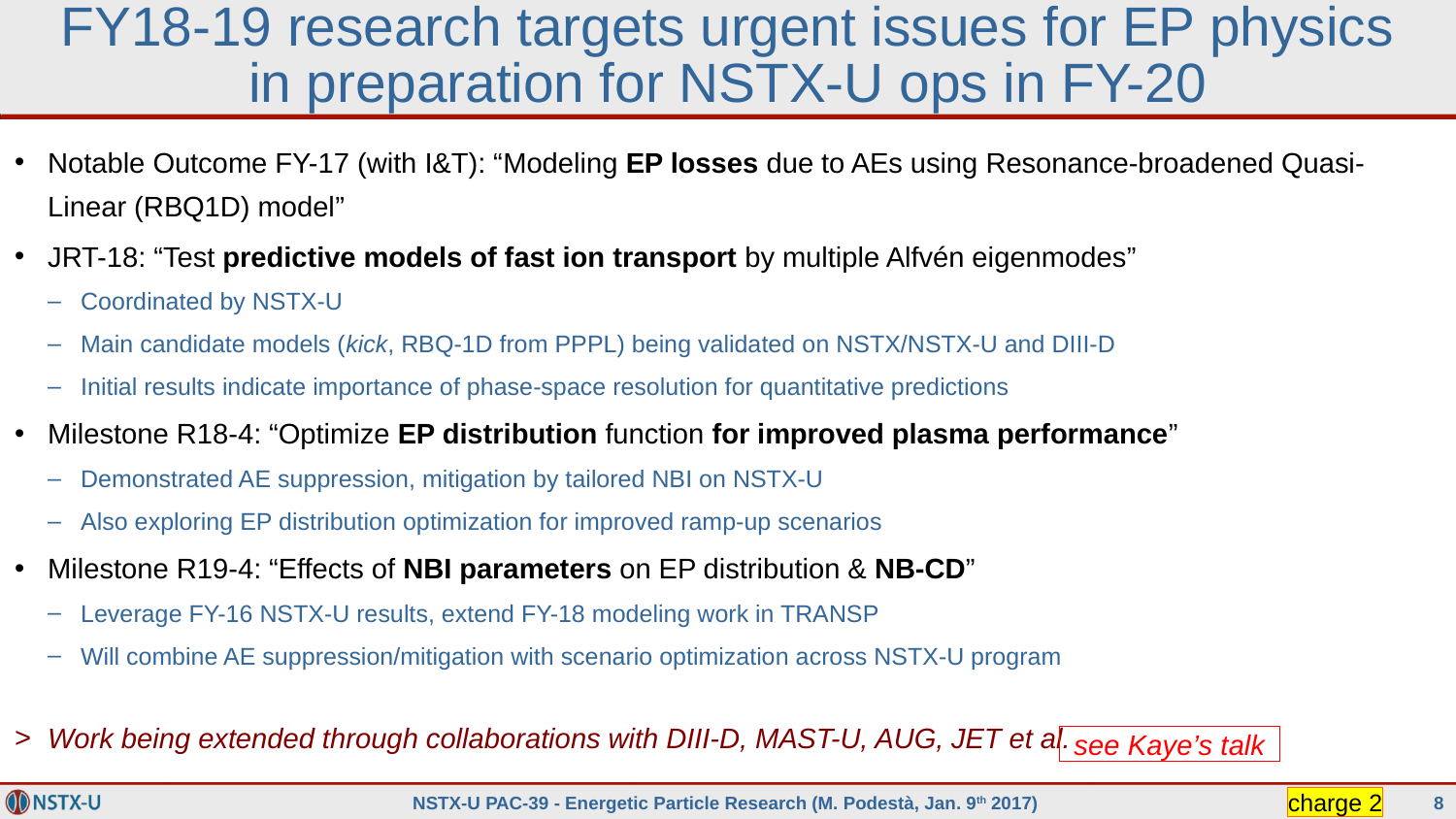

# FY18-19 research targets urgent issues for EP physics in preparation for NSTX-U ops in FY-20
Notable Outcome FY-17 (with I&T): “Modeling EP losses due to AEs using Resonance-broadened Quasi-Linear (RBQ1D) model”
JRT-18: “Test predictive models of fast ion transport by multiple Alfvén eigenmodes”
Coordinated by NSTX-U
Main candidate models (kick, RBQ-1D from PPPL) being validated on NSTX/NSTX-U and DIII-D
Initial results indicate importance of phase-space resolution for quantitative predictions
Milestone R18-4: “Optimize EP distribution function for improved plasma performance”
Demonstrated AE suppression, mitigation by tailored NBI on NSTX-U
Also exploring EP distribution optimization for improved ramp-up scenarios
Milestone R19-4: “Effects of NBI parameters on EP distribution & NB-CD”
Leverage FY-16 NSTX-U results, extend FY-18 modeling work in TRANSP
Will combine AE suppression/mitigation with scenario optimization across NSTX-U program

Work being extended through collaborations with DIII-D, MAST-U, AUG, JET et al.
see Kaye’s talk
charge 2